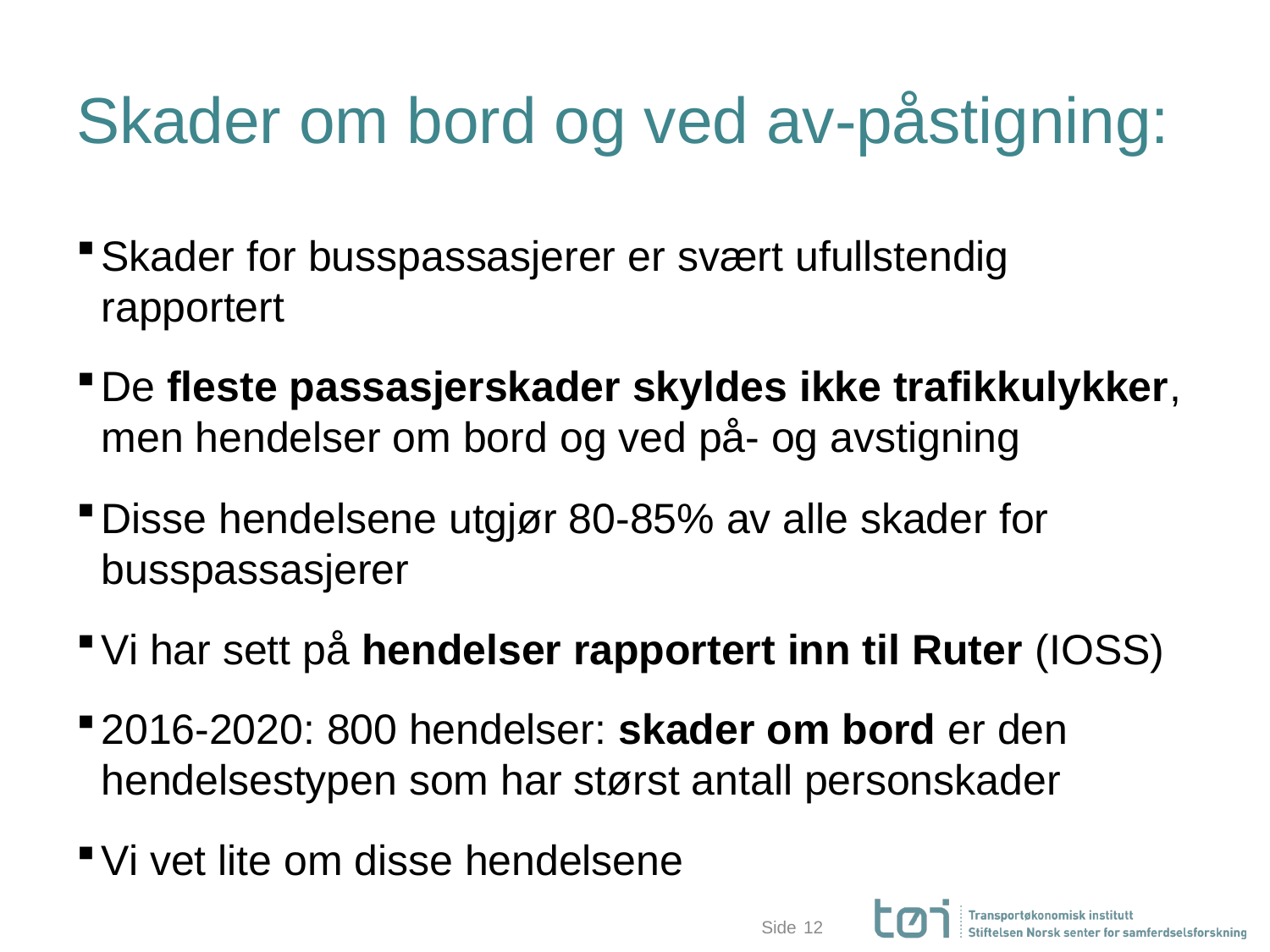

# Skader om bord og ved av-påstigning:
Skader for busspassasjerer er svært ufullstendig rapportert
De fleste passasjerskader skyldes ikke trafikkulykker, men hendelser om bord og ved på- og avstigning
Disse hendelsene utgjør 80-85% av alle skader for busspassasjerer
Vi har sett på hendelser rapportert inn til Ruter (IOSS)
2016-2020: 800 hendelser: skader om bord er den hendelsestypen som har størst antall personskader
Vi vet lite om disse hendelsene

12